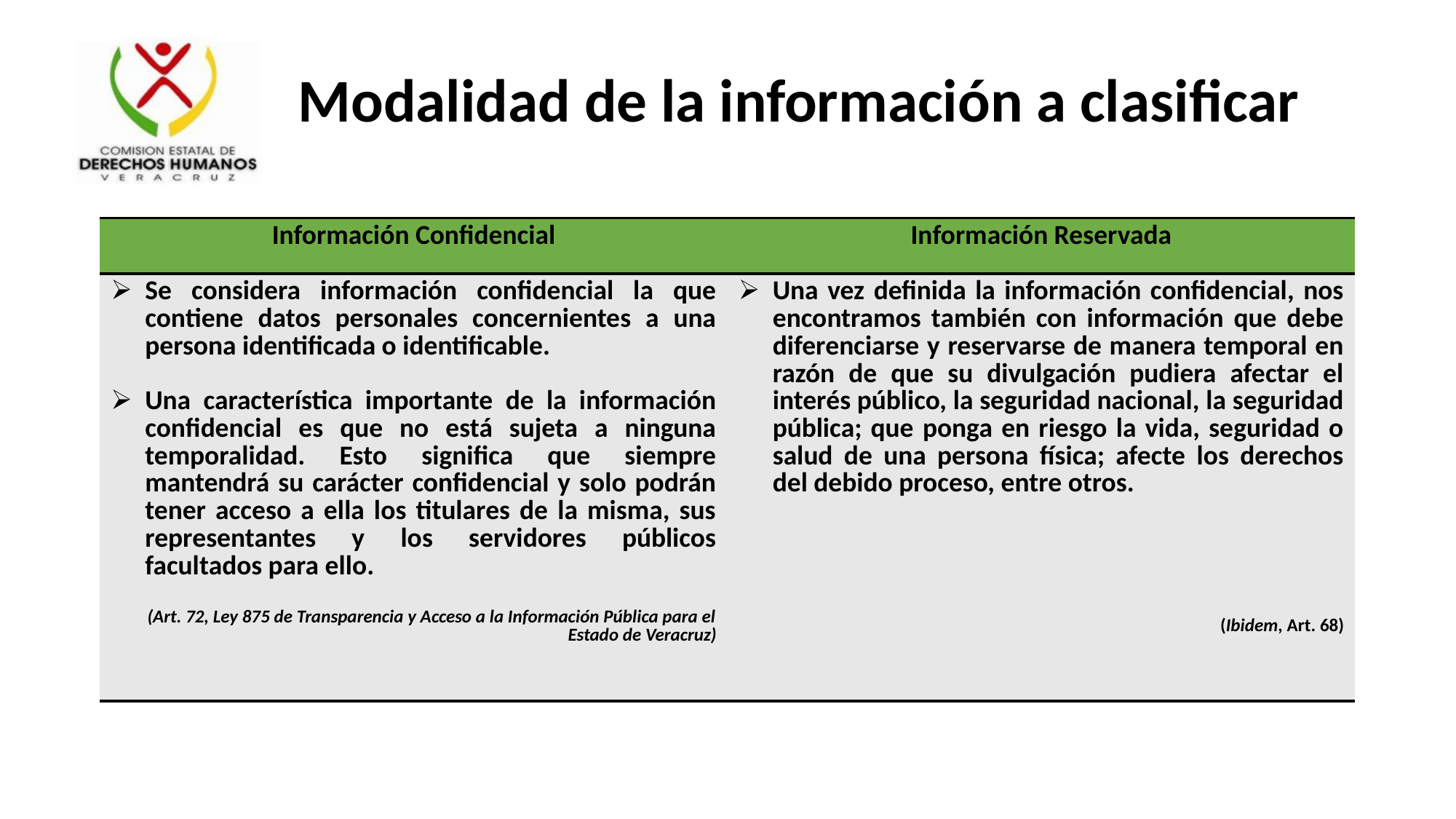

Modalidad de la información a clasificar
| Información Confidencial | Información Reservada |
| --- | --- |
| Se considera información confidencial la que contiene datos personales concernientes a una persona identificada o identificable. Una característica importante de la información confidencial es que no está sujeta a ninguna temporalidad. Esto significa que siempre mantendrá su carácter confidencial y solo podrán tener acceso a ella los titulares de la misma, sus representantes y los servidores públicos facultados para ello. (Art. 72, Ley 875 de Transparencia y Acceso a la Información Pública para el Estado de Veracruz) | Una vez definida la información confidencial, nos encontramos también con información que debe diferenciarse y reservarse de manera temporal en razón de que su divulgación pudiera afectar el interés público, la seguridad nacional, la seguridad pública; que ponga en riesgo la vida, seguridad o salud de una persona física; afecte los derechos del debido proceso, entre otros. (Ibidem, Art. 68) |